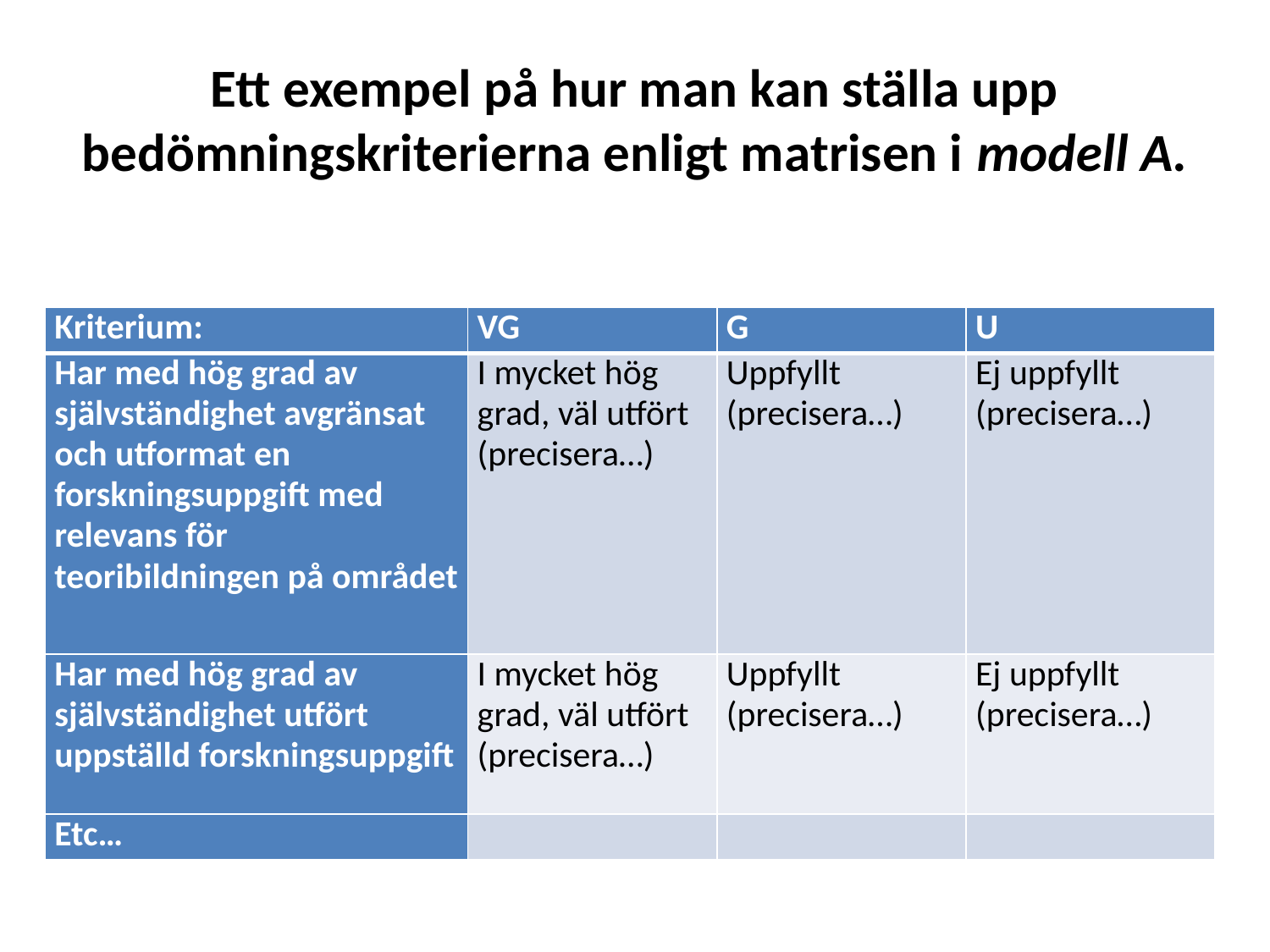

# Ett exempel på hur man kan ställa upp bedömningskriterierna enligt matrisen i modell A.
| Kriterium: | VG | G | U |
| --- | --- | --- | --- |
| Har med hög grad av självständighet avgränsat och utformat en forskningsuppgift med relevans för teoribildningen på området | I mycket hög grad, väl utfört (precisera…) | Uppfyllt (precisera…) | Ej uppfyllt (precisera…) |
| Har med hög grad av självständighet utfört uppställd forskningsuppgift | I mycket hög grad, väl utfört (precisera…) | Uppfyllt (precisera…) | Ej uppfyllt (precisera…) |
| Etc… |  |  |  |